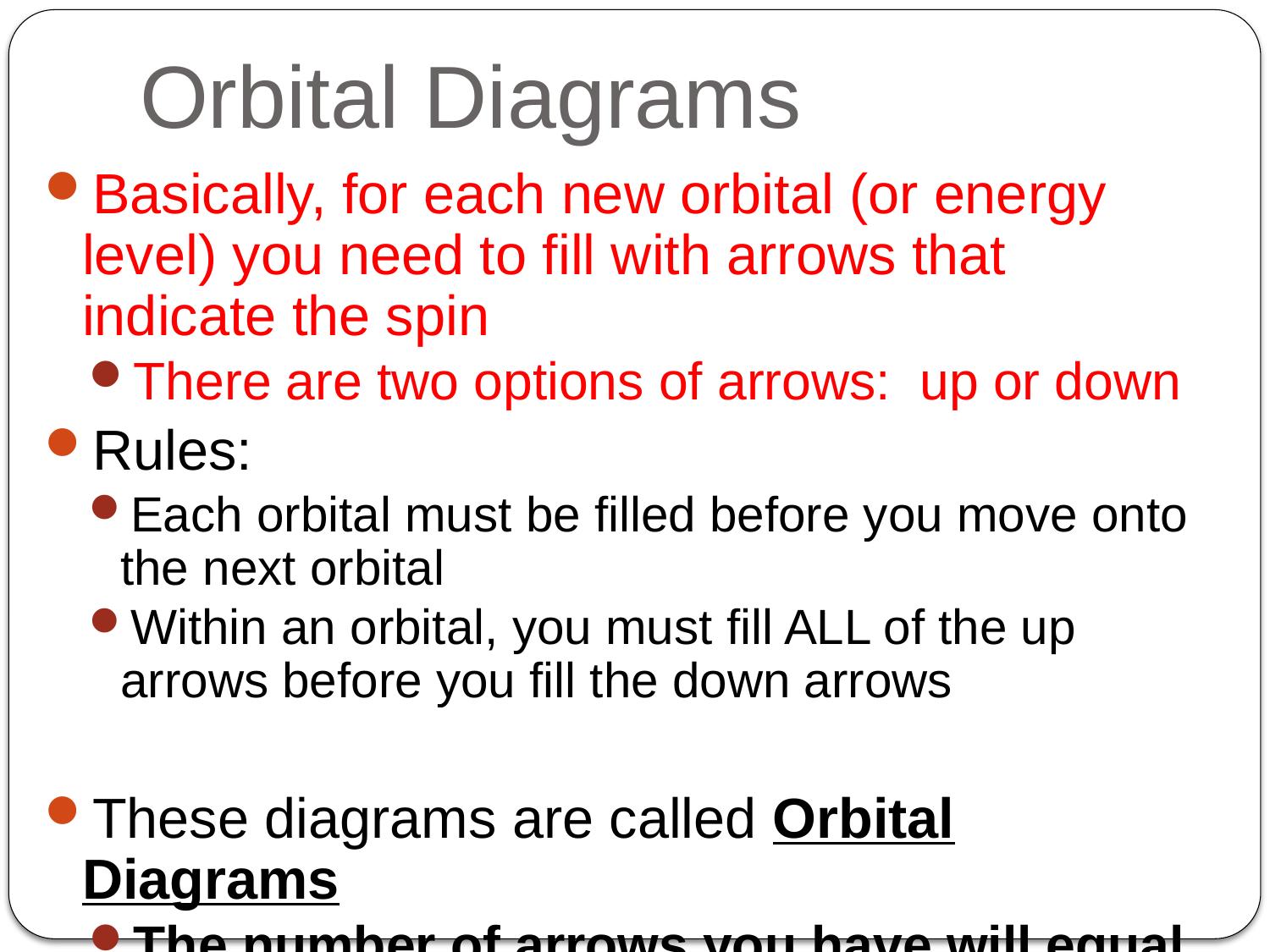

# Orbital Diagrams
Basically, for each new orbital (or energy level) you need to fill with arrows that indicate the spin
There are two options of arrows:  up or down
Rules:
Each orbital must be filled before you move onto the next orbital
Within an orbital, you must fill ALL of the up arrows before you fill the down arrows

These diagrams are called Orbital Diagrams
The number of arrows you have will equal the number of electrons in that atom.